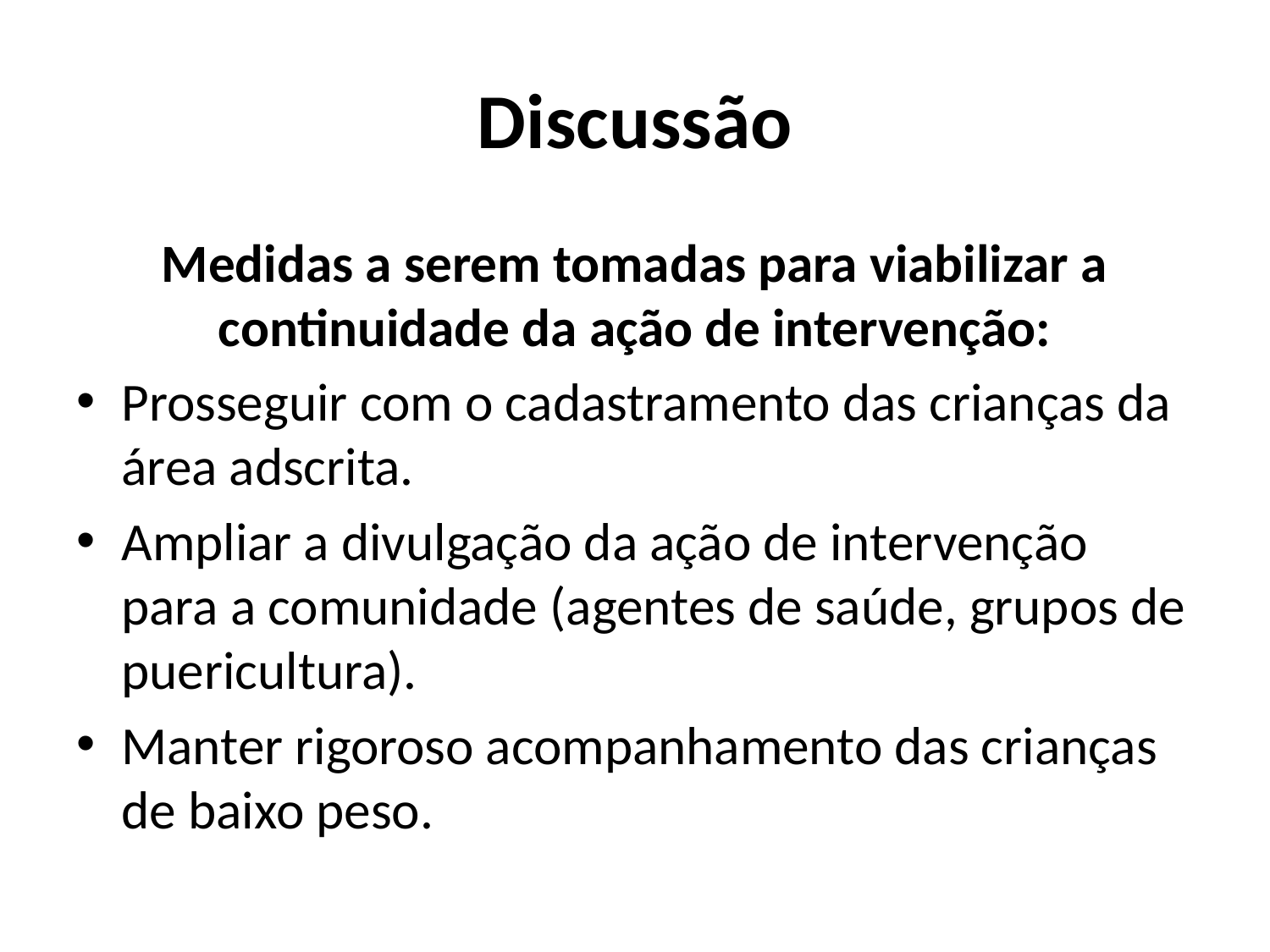

# Discussão
Medidas a serem tomadas para viabilizar a continuidade da ação de intervenção:
Prosseguir com o cadastramento das crianças da área adscrita.
Ampliar a divulgação da ação de intervenção para a comunidade (agentes de saúde, grupos de puericultura).
Manter rigoroso acompanhamento das crianças de baixo peso.